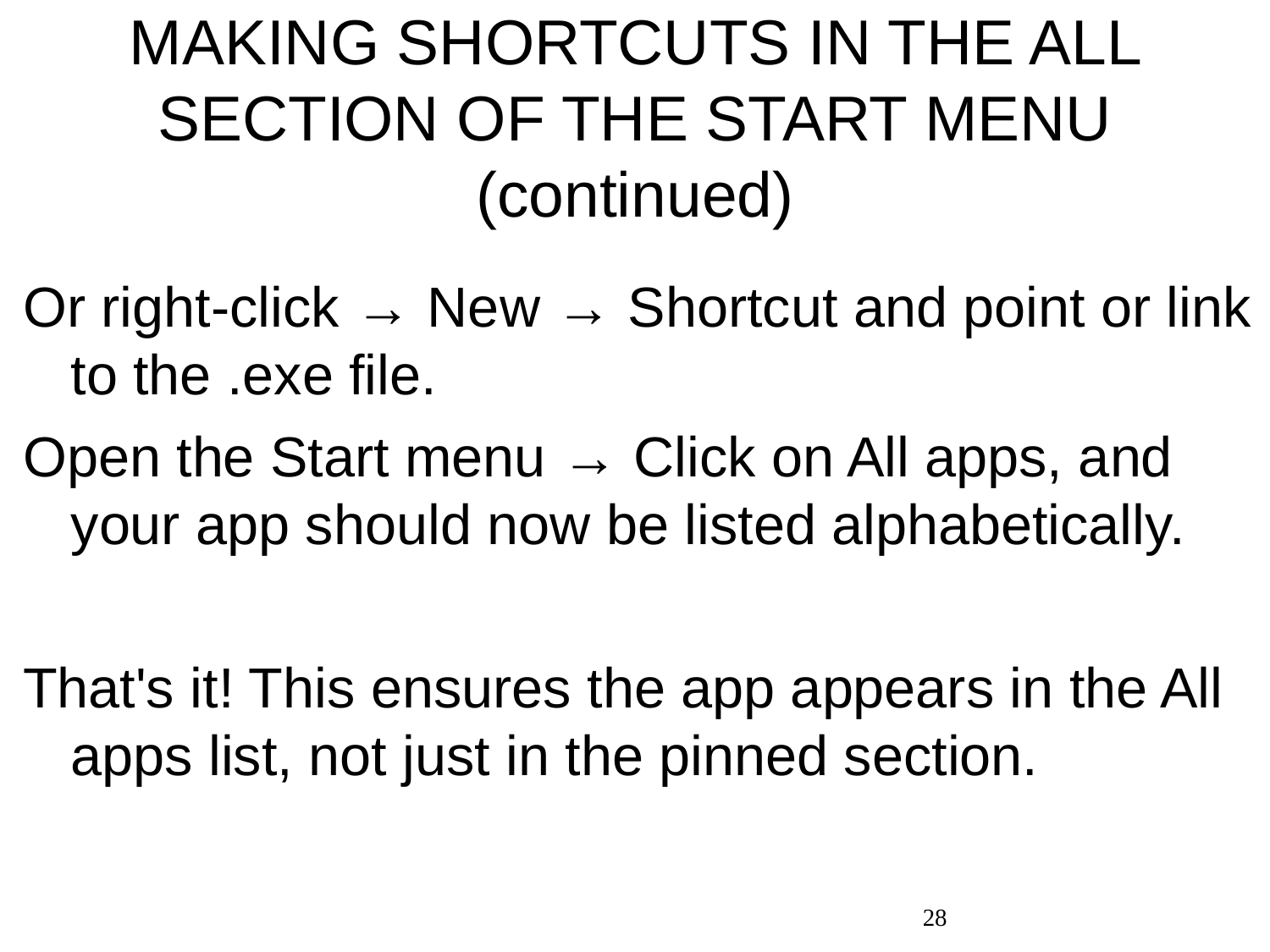

# MAKING SHORTCUTS IN THE ALL SECTION OF THE START MENU (continued)
Or right-click → New → Shortcut and point or link to the .exe file.
Open the Start menu → Click on All apps, and your app should now be listed alphabetically.

That's it! This ensures the app appears in the All apps list, not just in the pinned section.
28